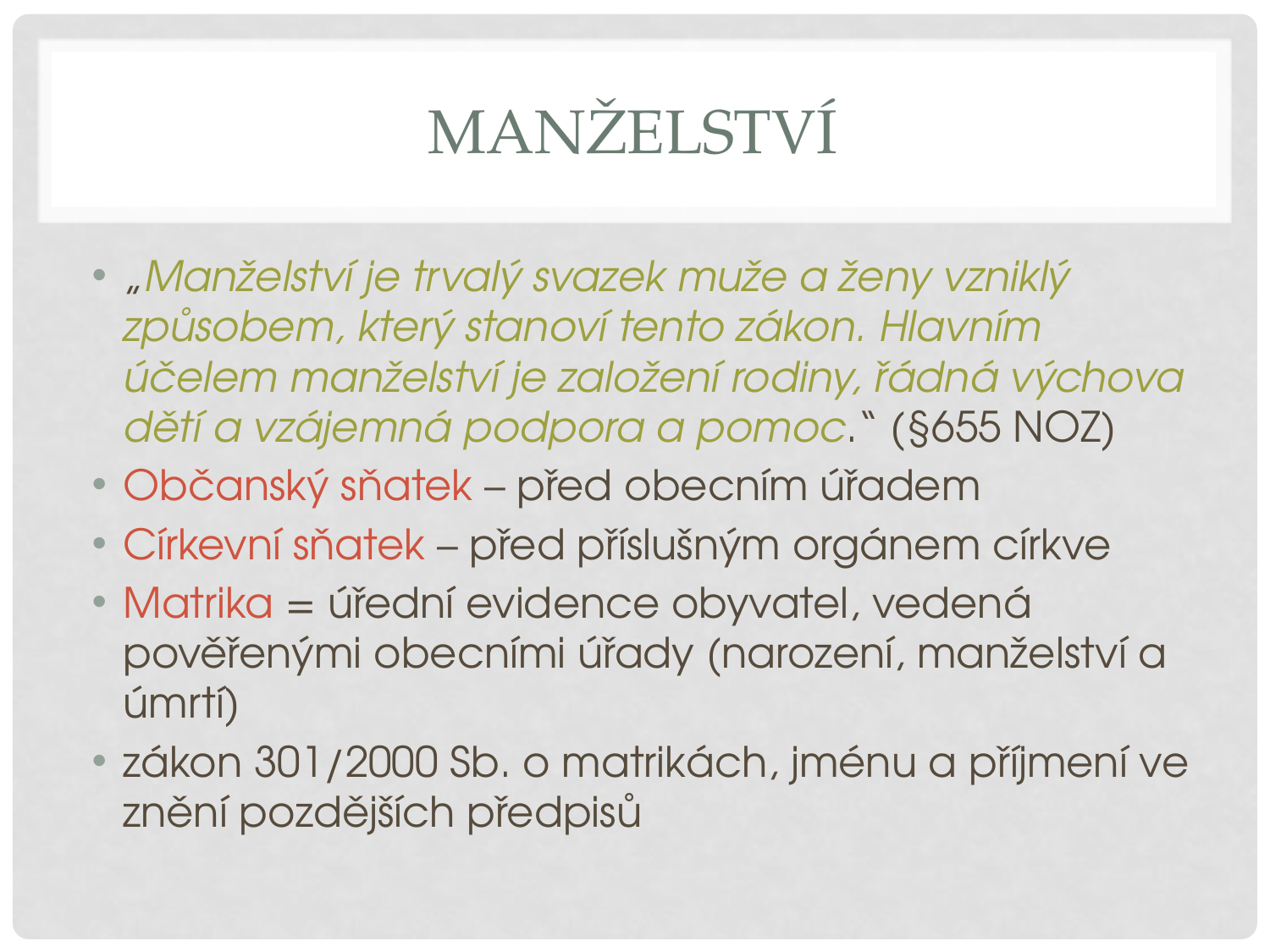

# Manželství
„Manželství je trvalý svazek muže a ženy vzniklý způsobem, který stanoví tento zákon. Hlavním účelem manželství je založení rodiny, řádná výchova dětí a vzájemná podpora a pomoc.“ (§655 NOZ)
Občanský sňatek – před obecním úřadem
Církevní sňatek – před příslušným orgánem církve
Matrika = úřední evidence obyvatel, vedená pověřenými obecními úřady (narození, manželství a úmrtí)
zákon 301/2000 Sb. o matrikách, jménu a příjmení ve znění pozdějších předpisů